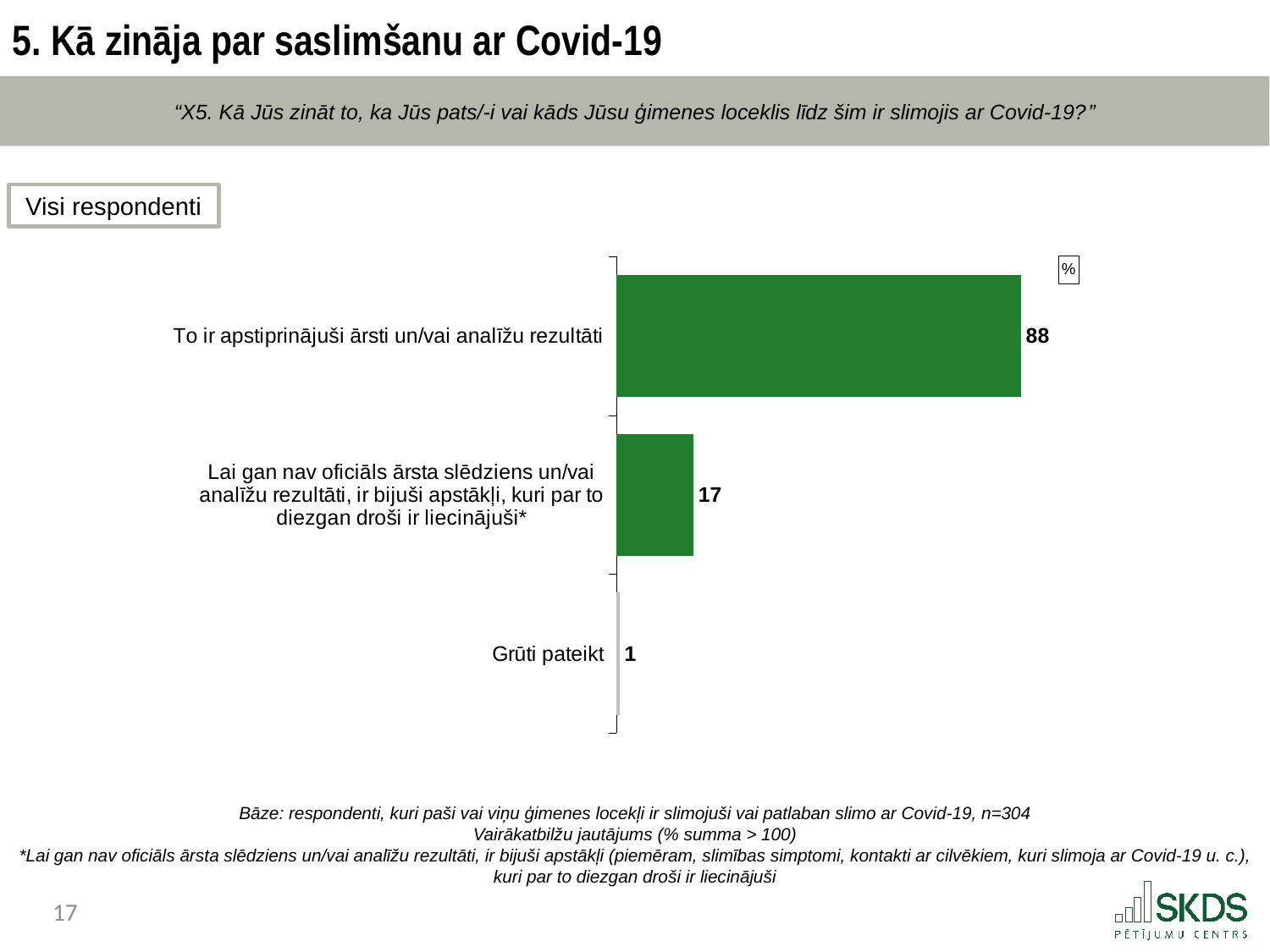

5. Kā zināja par saslimšanu ar Covid-19
“X5. Kā Jūs zināt to, ka Jūs pats/-i vai kāds Jūsu ģimenes loceklis līdz šim ir slimojis ar Covid-19?”
Visi respondenti

### Chart: %

| Category |  |
|---|---|
| To ir apstiprinājuši ārsti un/vai analīžu rezultāti | 88.00807229789392 |
| Lai gan nav oficiāls ārsta slēdziens un/vai analīžu rezultāti, ir bijuši apstākļi, kuri par to diezgan droši ir liecinājuši* | 16.731117703472037 |
| Grūti pateikt | 0.7007289245529253 |
Bāze: respondenti, kuri paši vai viņu ģimenes locekļi ir slimojuši vai patlaban slimo ar Covid-19, n=304
Vairākatbilžu jautājums (% summa > 100)
*Lai gan nav oficiāls ārsta slēdziens un/vai analīžu rezultāti, ir bijuši apstākļi (piemēram, slimības simptomi, kontakti ar cilvēkiem, kuri slimoja ar Covid-19 u. c.), kuri par to diezgan droši ir liecinājuši